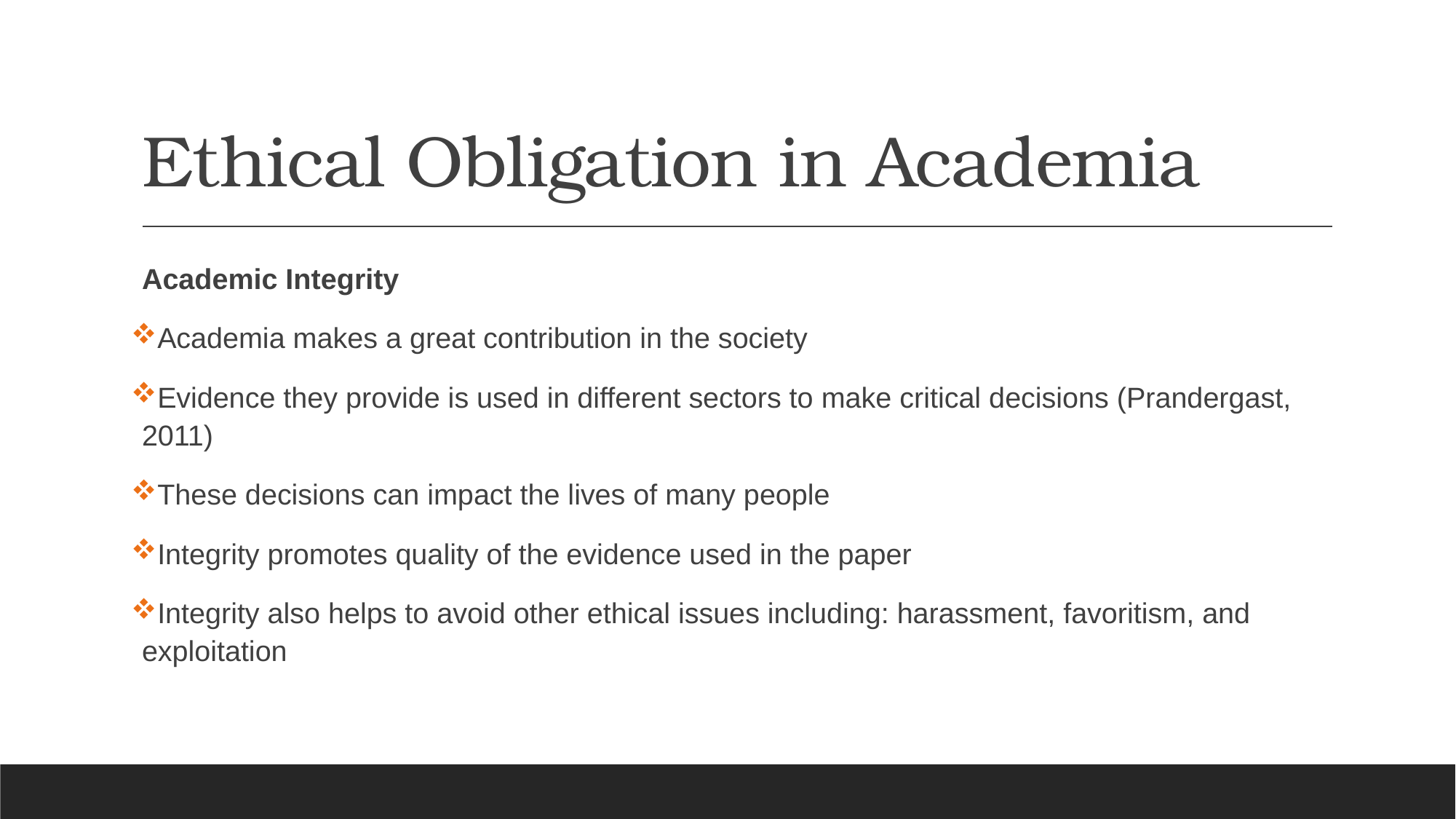

# Ethical Obligation in Academia
Academic Integrity
Academia makes a great contribution in the society
Evidence they provide is used in different sectors to make critical decisions (Prandergast, 2011)
These decisions can impact the lives of many people
Integrity promotes quality of the evidence used in the paper
Integrity also helps to avoid other ethical issues including: harassment, favoritism, and exploitation